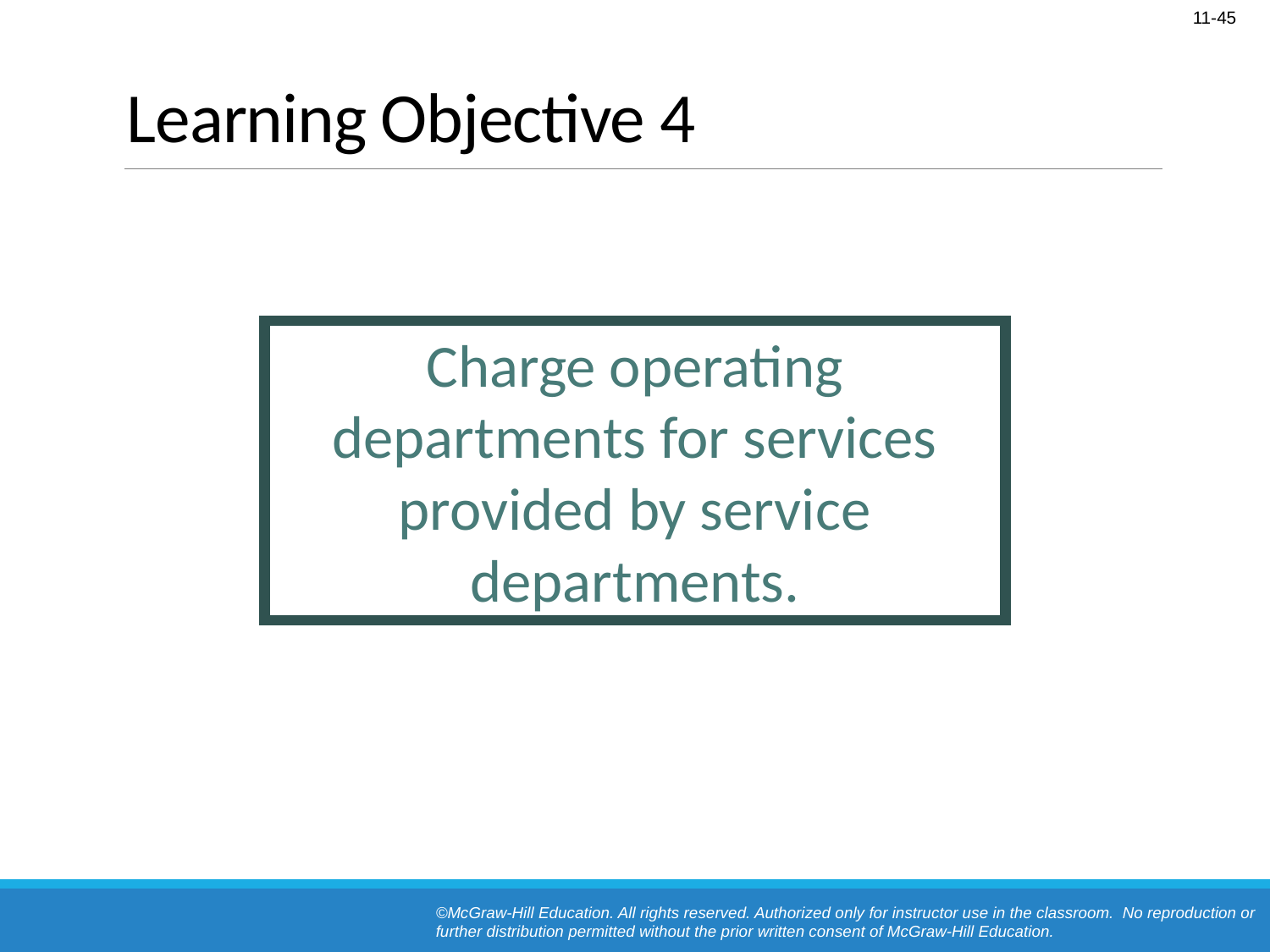

# Learning Objective 4
Charge operating departments for services provided by service departments.